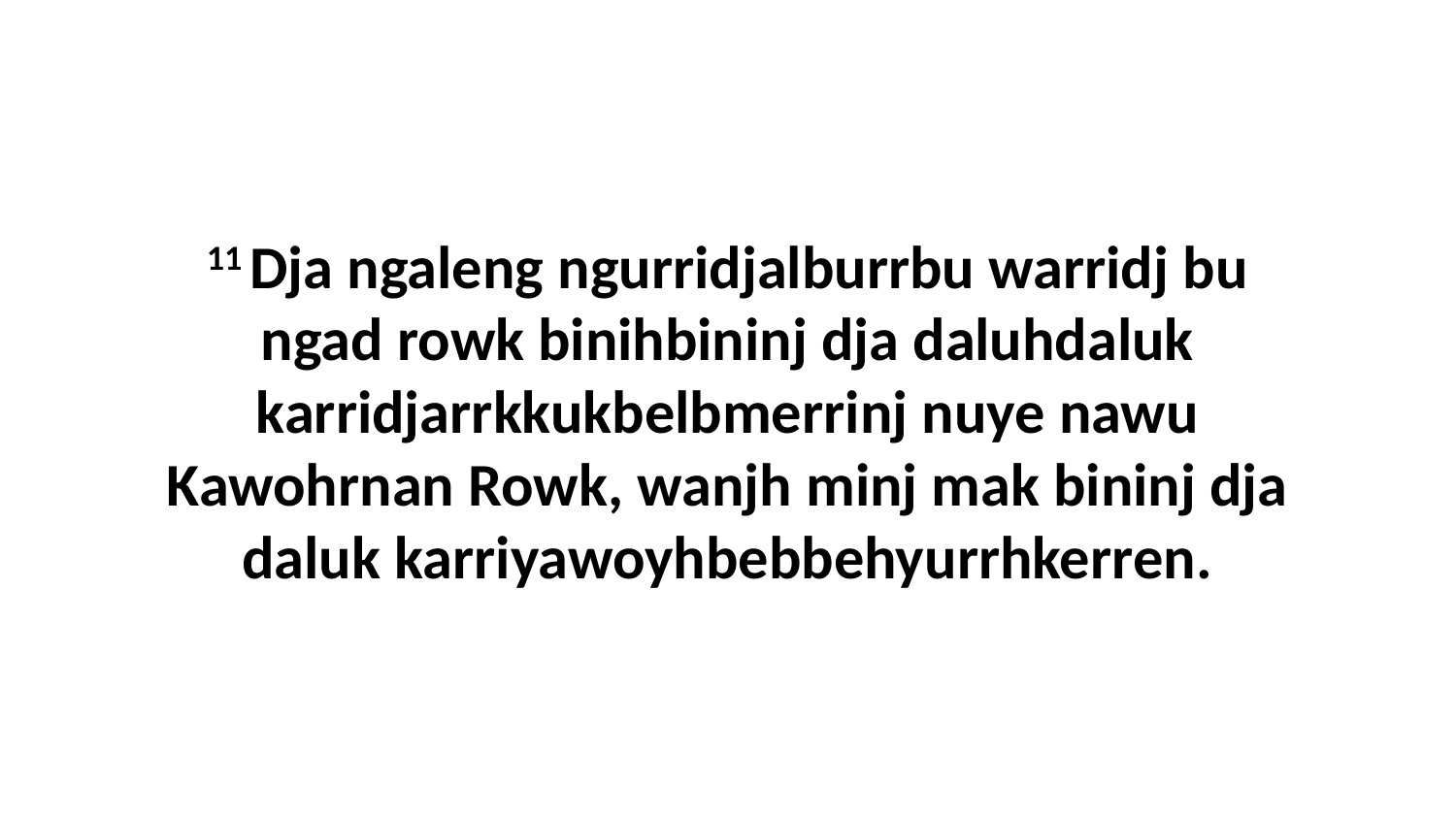

11 Dja ngaleng ngurridjalburrbu warridj bu ngad rowk binihbininj dja daluhdaluk karridjarrkkukbelbmerrinj nuye nawu Kawohrnan Rowk, wanjh minj mak bininj dja daluk karriyawoyhbebbehyurrhkerren.